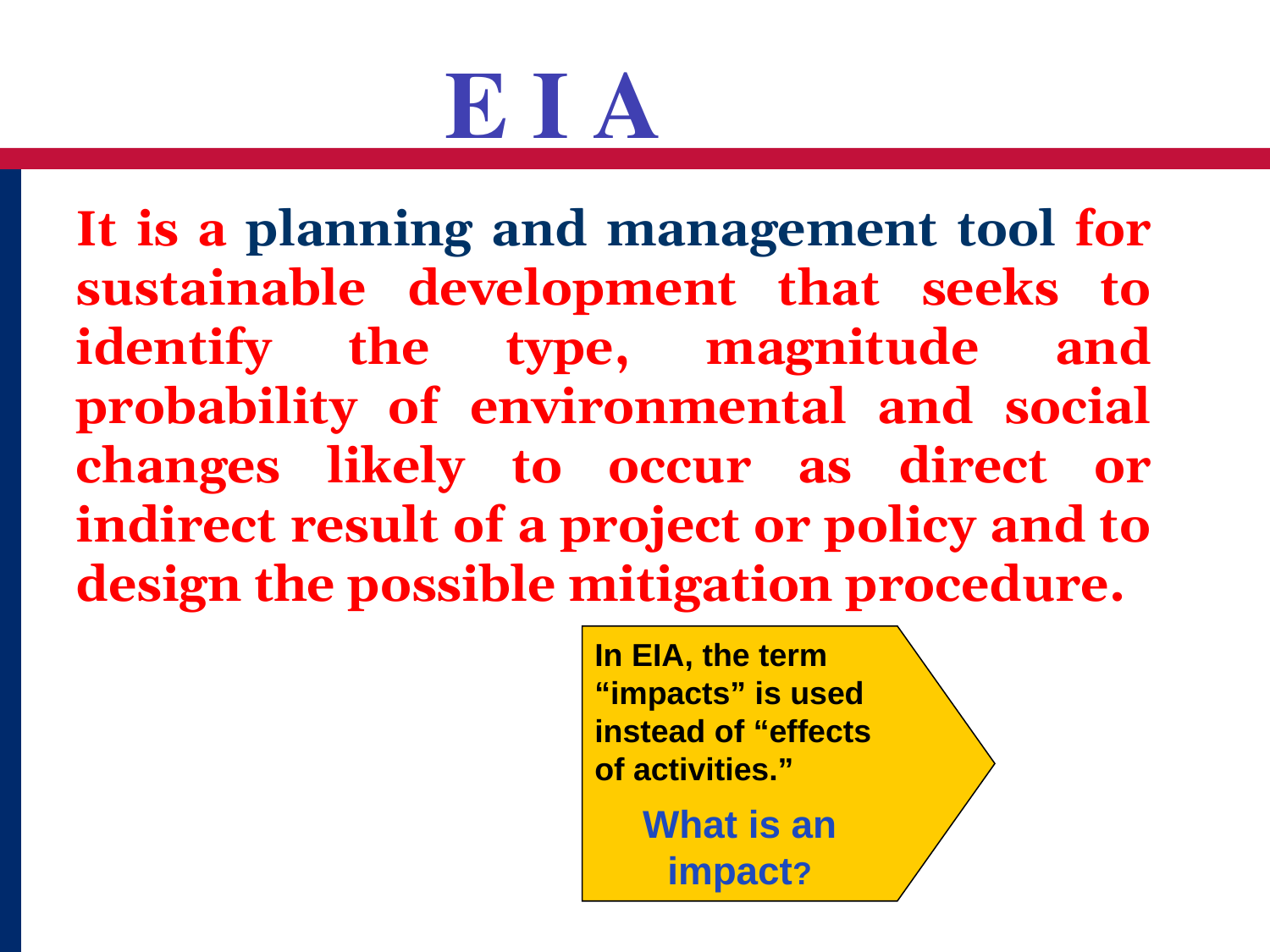

E I A
It is a planning and management tool for sustainable development that seeks to identify the type, magnitude and probability of environmental and social changes likely to occur as direct or indirect result of a project or policy and to design the possible mitigation procedure.
In EIA, the term “impacts” is used instead of “effects of activities.”
What is an impact?